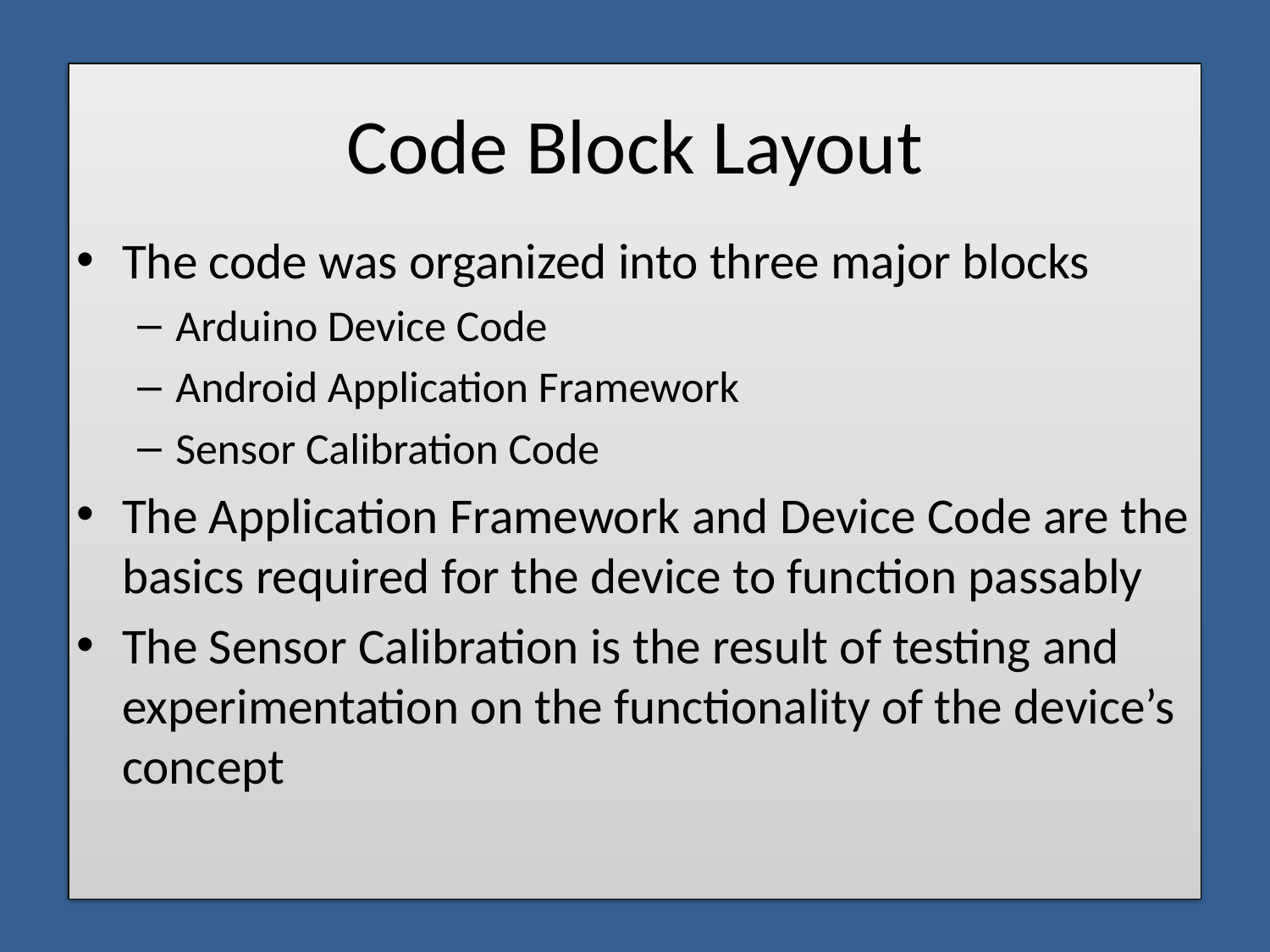

# Code Block Layout

The code was organized into three major blocks
Arduino Device Code
Android Application Framework
Sensor Calibration Code
The Application Framework and Device Code are the basics required for the device to function passably
The Sensor Calibration is the result of testing and experimentation on the functionality of the device’s concept